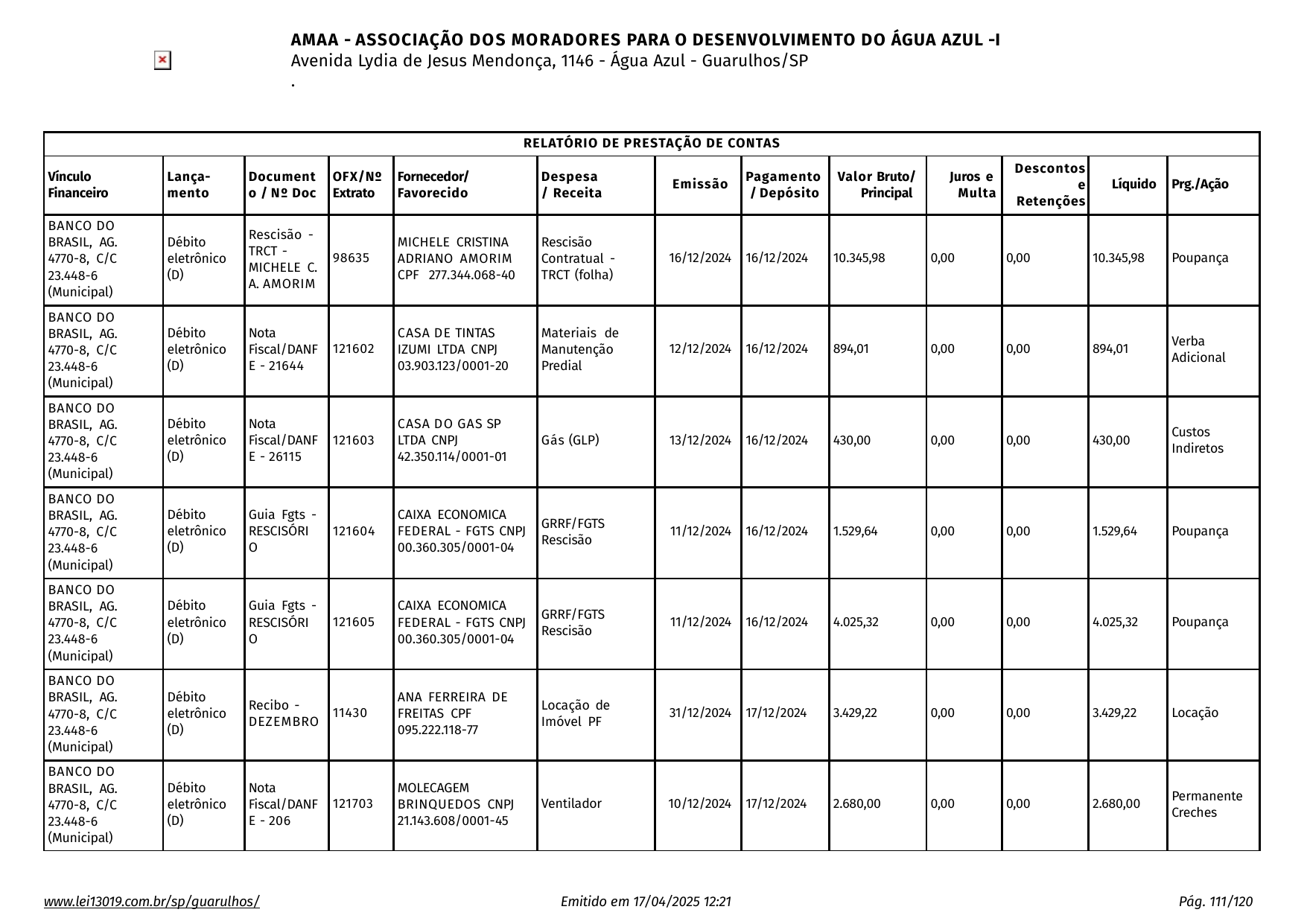

AMAA - ASSOCIAÇÃO DOS MORADORES PARA O DESENVOLVIMENTO DO ÁGUA AZUL -I
Avenida Lydia de Jesus Mendonça, 1146 - Água Azul - Guarulhos/SP
.
| RELATÓRIO DE PRESTAÇÃO DE CONTAS |  |  |  |  |  |  |  |  |  |  |  |  |
| --- | --- | --- | --- | --- | --- | --- | --- | --- | --- | --- | --- | --- |
| Vínculo Financeiro | Lança- mento | Document o / Nº Doc | OFX/Nº Extrato | Fornecedor/ Favorecido | Despesa/ Receita | Emissão | Pagamento / Depósito | Valor Bruto/ Principal | Juros e Multa | Descontos e Retenções | Líquido | Prg./Ação |
| BANCO DO BRASIL, AG. 4770-8, C/C 23.448-6 (Municipal) | Débito eletrônico (D) | Rescisão - TRCT - MICHELE C. A. AMORIM | 98635 | MICHELE CRISTINA ADRIANO AMORIM CPF 277.344.068-40 | Rescisão Contratual - TRCT (folha) | 16/12/2024 | 16/12/2024 | 10.345,98 | 0,00 | 0,00 | 10.345,98 | Poupança |
| BANCO DO BRASIL, AG. 4770-8, C/C 23.448-6 (Municipal) | Débito eletrônico (D) | Nota Fiscal/DANF E - 21644 | 121602 | CASA DE TINTAS IZUMI LTDA CNPJ 03.903.123/0001-20 | Materiais de Manutenção Predial | 12/12/2024 | 16/12/2024 | 894,01 | 0,00 | 0,00 | 894,01 | Verba Adicional |
| BANCO DO BRASIL, AG. 4770-8, C/C 23.448-6 (Municipal) | Débito eletrônico (D) | Nota Fiscal/DANF E - 26115 | 121603 | CASA DO GAS SP LTDA CNPJ 42.350.114/0001-01 | Gás (GLP) | 13/12/2024 | 16/12/2024 | 430,00 | 0,00 | 0,00 | 430,00 | Custos Indiretos |
| BANCO DO BRASIL, AG. 4770-8, C/C 23.448-6 (Municipal) | Débito eletrônico (D) | Guia Fgts - RESCISÓRI O | 121604 | CAIXA ECONOMICA FEDERAL - FGTS CNPJ 00.360.305/0001-04 | GRRF/FGTS Rescisão | 11/12/2024 | 16/12/2024 | 1.529,64 | 0,00 | 0,00 | 1.529,64 | Poupança |
| BANCO DO BRASIL, AG. 4770-8, C/C 23.448-6 (Municipal) | Débito eletrônico (D) | Guia Fgts - RESCISÓRI O | 121605 | CAIXA ECONOMICA FEDERAL - FGTS CNPJ 00.360.305/0001-04 | GRRF/FGTS Rescisão | 11/12/2024 | 16/12/2024 | 4.025,32 | 0,00 | 0,00 | 4.025,32 | Poupança |
| BANCO DO BRASIL, AG. 4770-8, C/C 23.448-6 (Municipal) | Débito eletrônico (D) | Recibo - DEZEMBRO | 11430 | ANA FERREIRA DE FREITAS CPF 095.222.118-77 | Locação de Imóvel PF | 31/12/2024 | 17/12/2024 | 3.429,22 | 0,00 | 0,00 | 3.429,22 | Locação |
| BANCO DO BRASIL, AG. 4770-8, C/C 23.448-6 (Municipal) | Débito eletrônico (D) | Nota Fiscal/DANF E - 206 | 121703 | MOLECAGEM BRINQUEDOS CNPJ 21.143.608/0001-45 | Ventilador | 10/12/2024 | 17/12/2024 | 2.680,00 | 0,00 | 0,00 | 2.680,00 | Permanente Creches |
www.lei13019.com.br/sp/guarulhos/
Emitido em 17/04/2025 12:21
Pág. 111/120